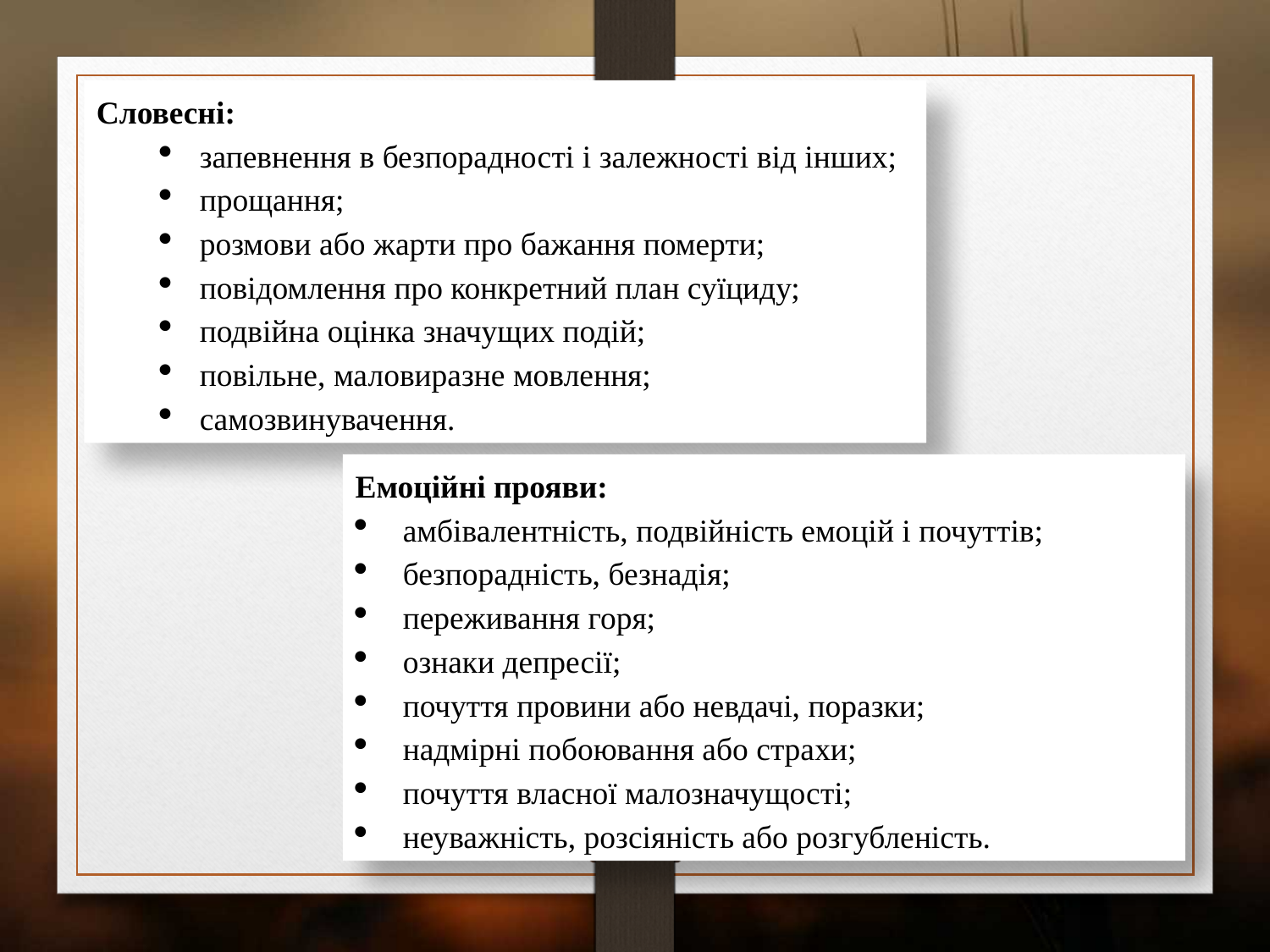

Словесні:
запевнення в безпорадності і залежності від інших;
прощання;
розмови або жарти про бажання померти;
повідомлення про конкретний план суїциду;
подвійна оцінка значущих подій;
повільне, маловиразне мовлення;
самозвинувачення.
Емоційні прояви:
амбівалентність, подвійність емоцій і почуттів;
безпорадність, безнадія;
переживання горя;
ознаки депресії;
почуття провини або невдачі, поразки;
надмірні побоювання або страхи;
почуття власної малозначущості;
неуважність, розсіяність або розгубленість.